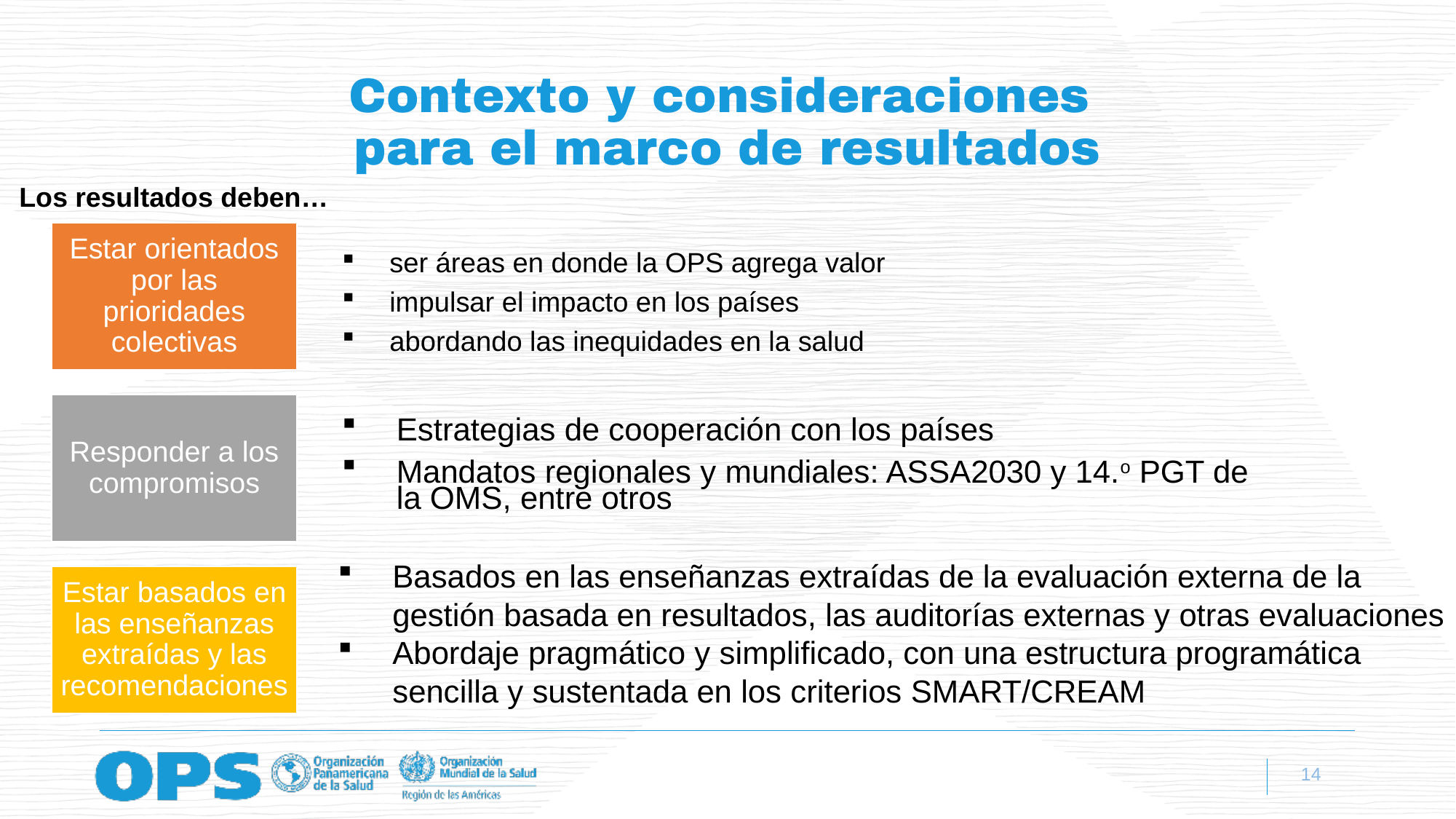

# Contexto y consideraciones para el marco de resultados
Los resultados deben…
Estar orientados por las prioridades colectivas
Responder a los compromisos
Estar basados en las enseñanzas extraídas y las recomendaciones
ser áreas en donde la OPS agrega valor
impulsar el impacto en los países
abordando las inequidades en la salud
Estrategias de cooperación con los países
Mandatos regionales y mundiales: ASSA2030 y 14.o PGT de la OMS, entre otros
Basados en las enseñanzas extraídas de la evaluación externa de la gestión basada en resultados, las auditorías externas y otras evaluaciones
Abordaje pragmático y simplificado, con una estructura programática sencilla y sustentada en los criterios SMART/CREAM
14